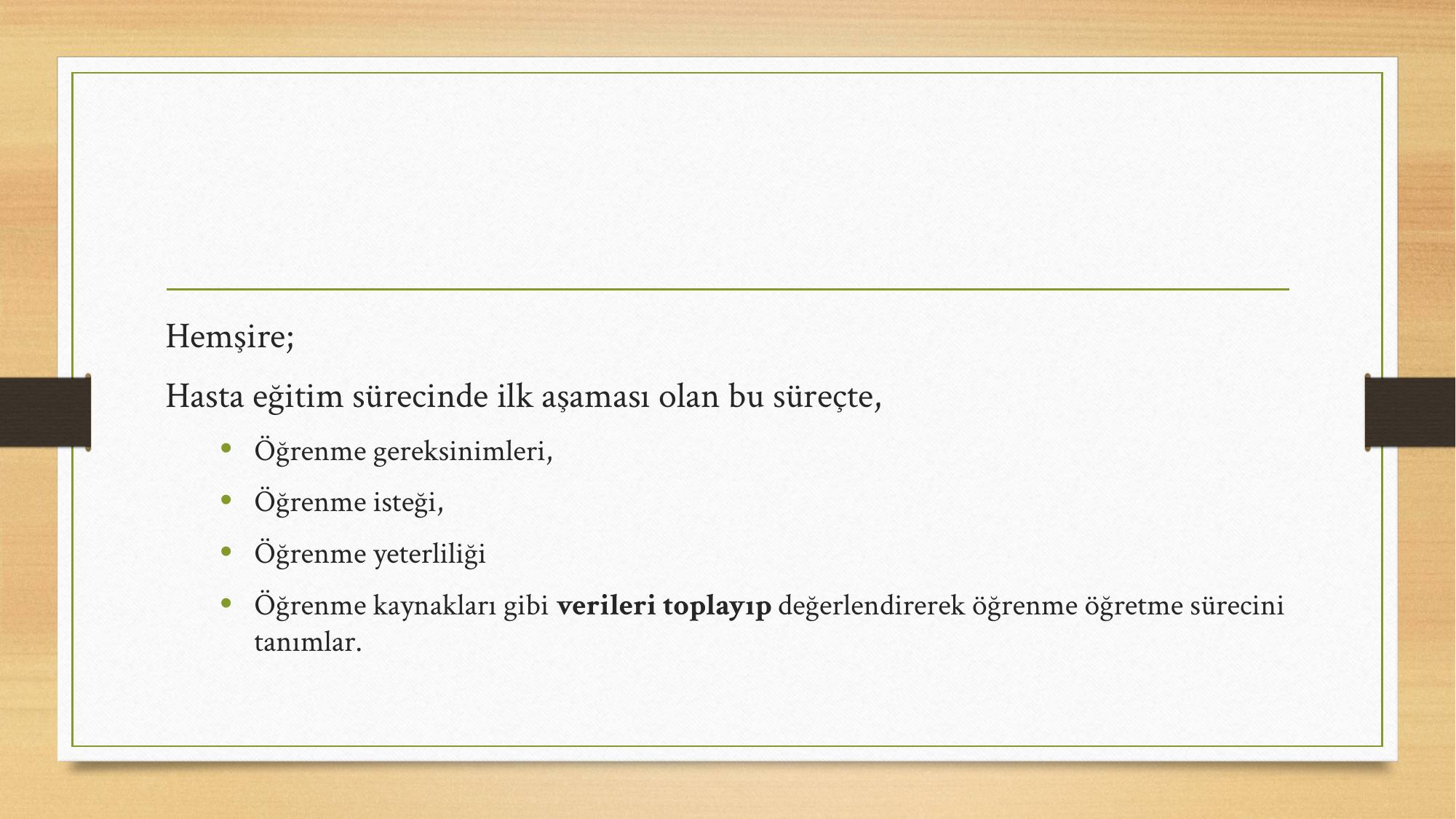

#
Hemşire;
Hasta eğitim sürecinde ilk aşaması olan bu süreçte,
Öğrenme gereksinimleri,
Öğrenme isteği,
Öğrenme yeterliliği
Öğrenme kaynakları gibi verileri toplayıp değerlendirerek öğrenme öğretme sürecini tanımlar.